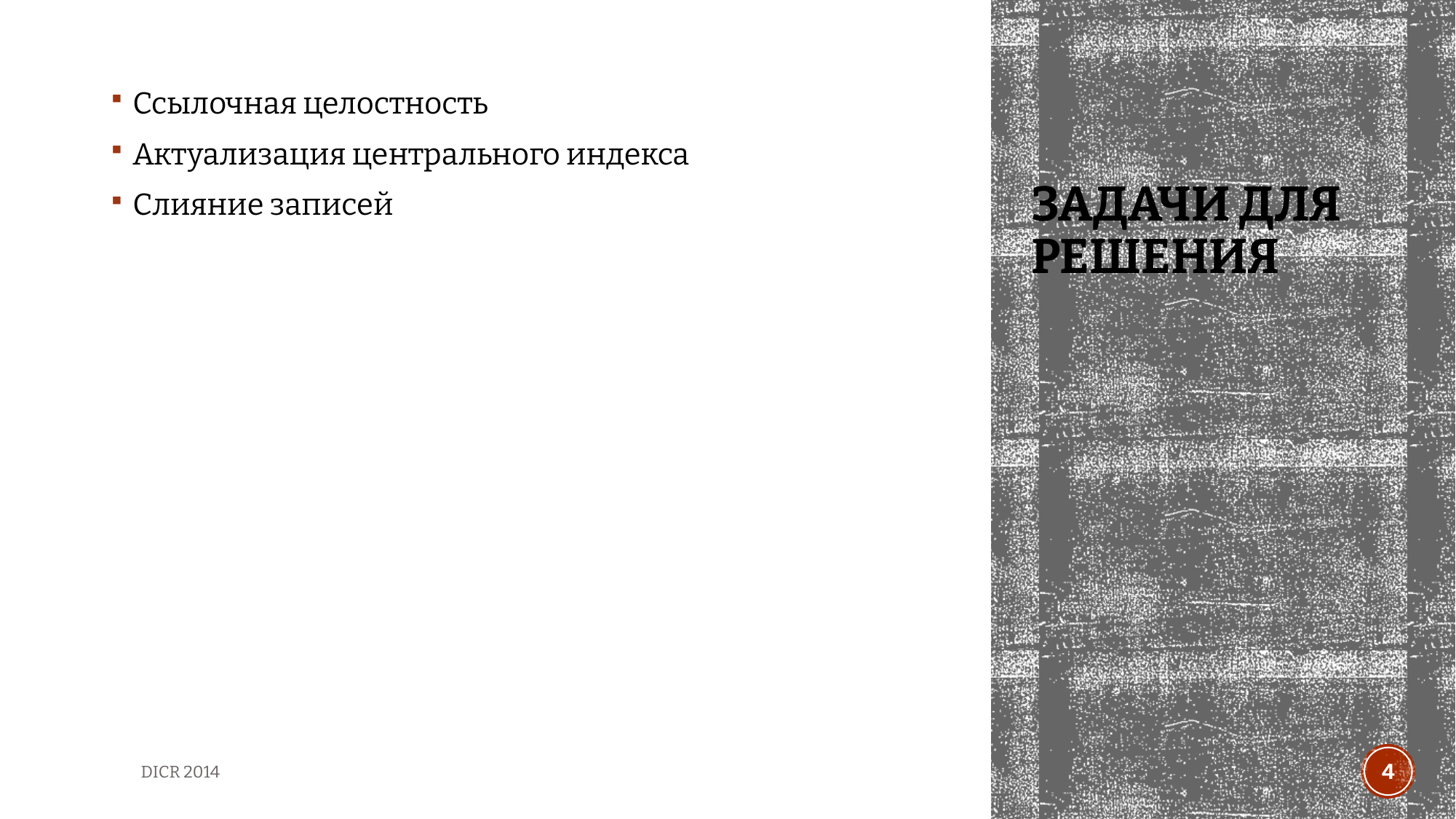

Ссылочная целостность
Актуализация центрального индекса
Слияние записей
# Задачи для решения

DICR 2014
4